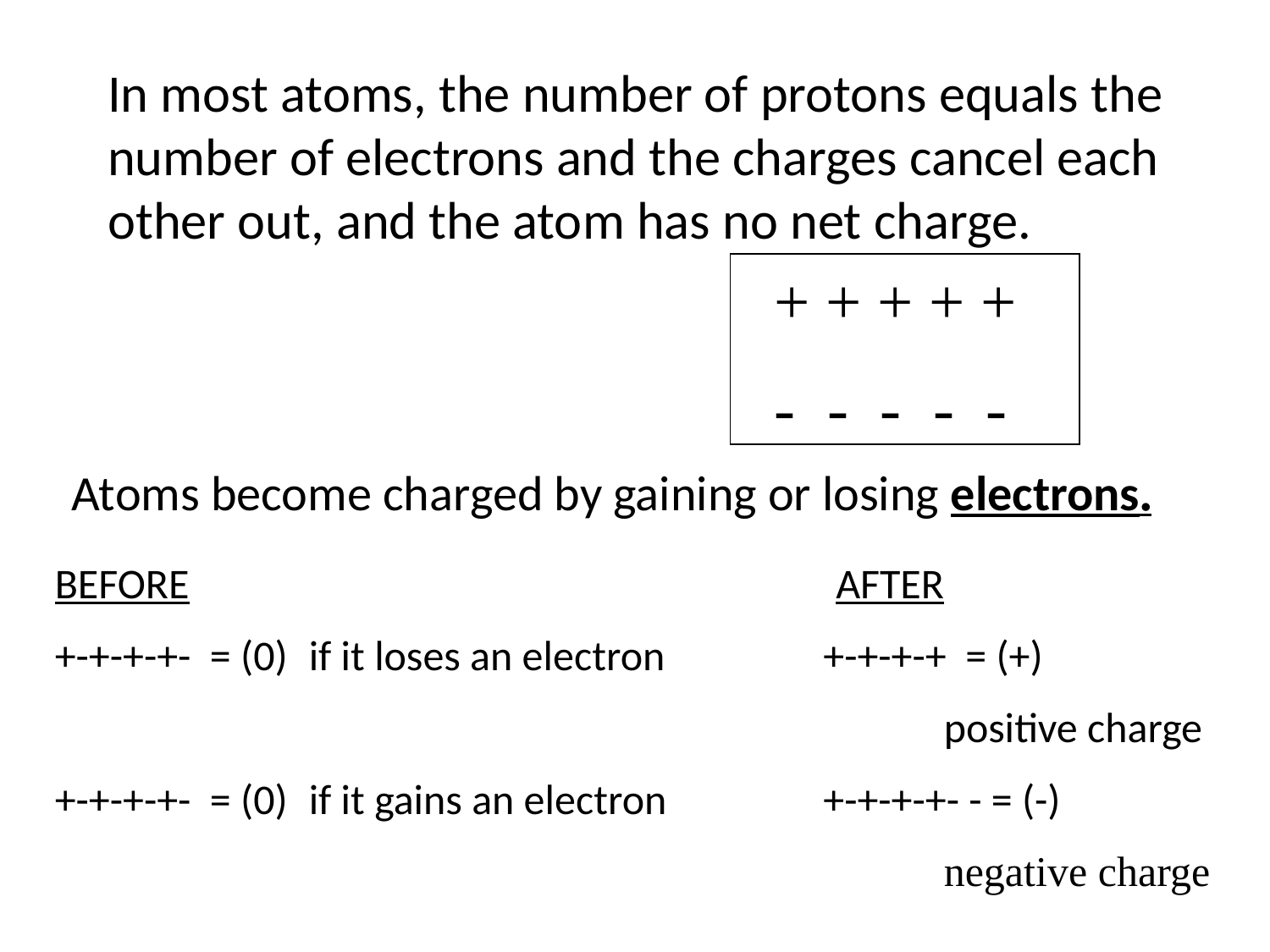

In most atoms, the number of protons equals the number of electrons and the charges cancel each other out, and the atom has no net charge.

+ + + + +
-  -  -  -  -

Atoms become charged by gaining or losing electrons.
BEFORE					  AFTER
+-+-+-+-  = (0)	if it loses an electron	              +-+-+-+  = (+)
							positive charge
+-+-+-+-  = (0)	if it gains an electron	              +-+-+-+- - = (-)
							negative charge